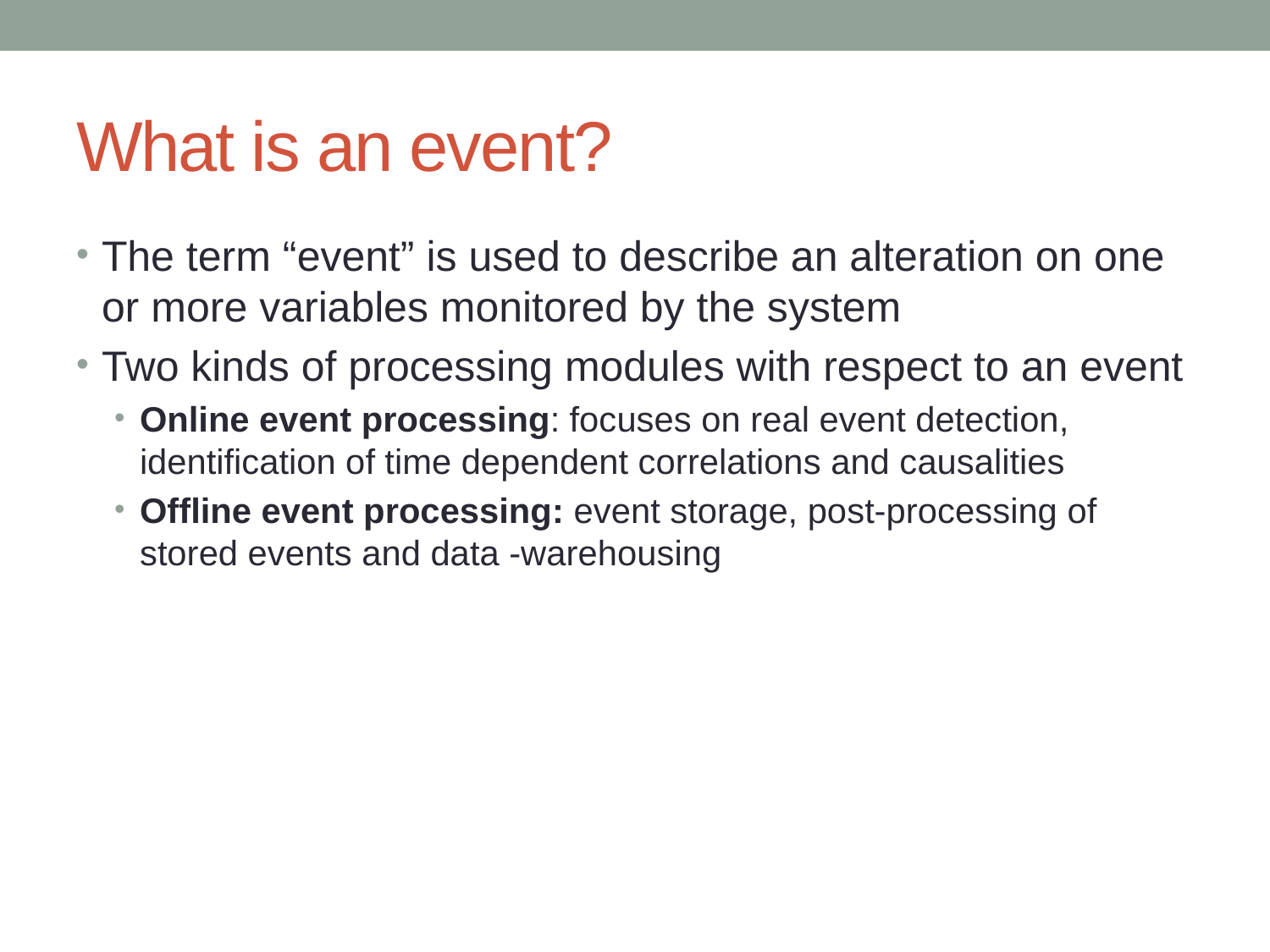

# What is an event?
The term “event” is used to describe an alteration on one or more variables monitored by the system
Two kinds of processing modules with respect to an event
Online event processing: focuses on real event detection, identification of time dependent correlations and causalities
Offline event processing: event storage, post-processing of stored events and data -warehousing